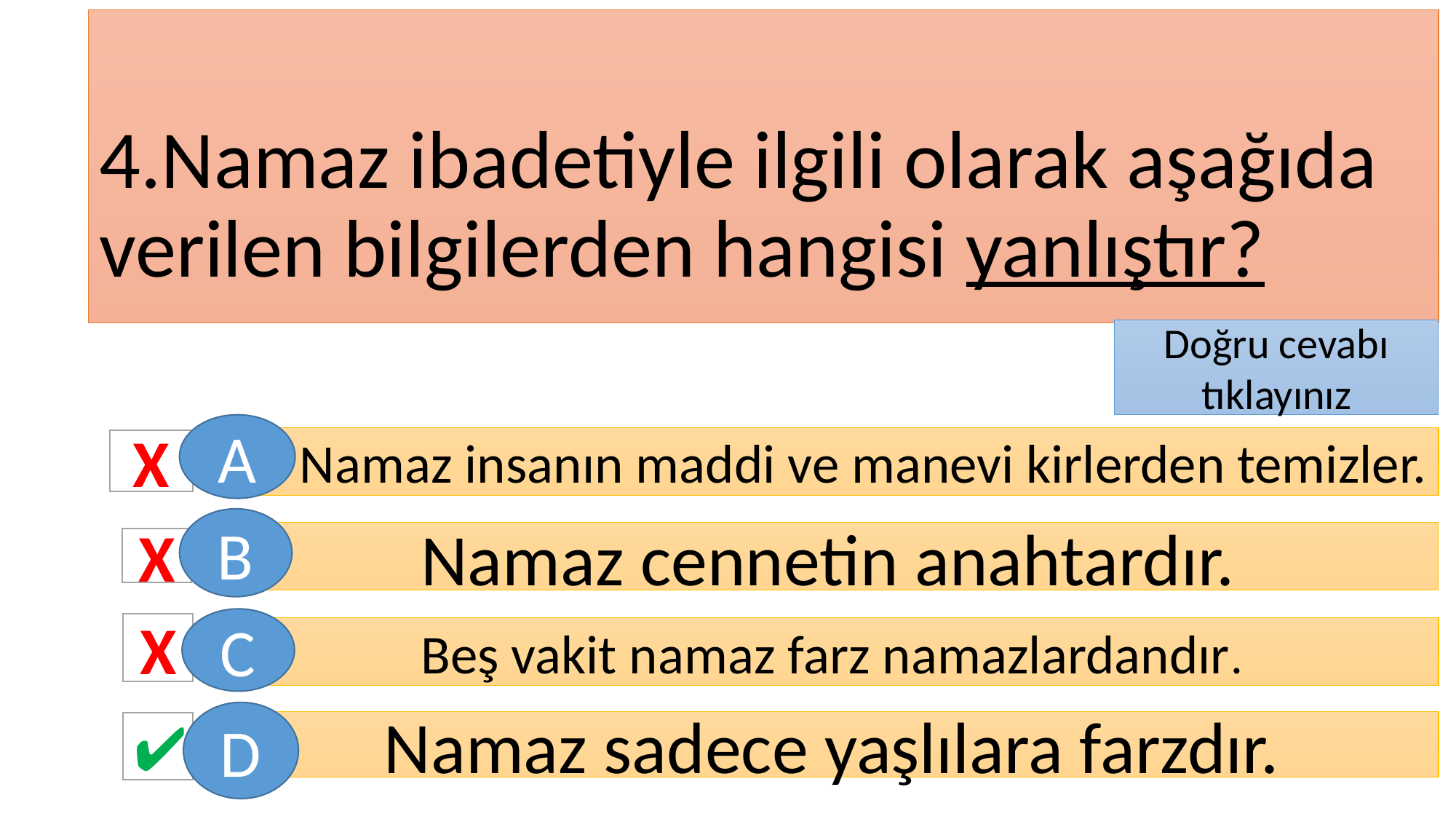

4.Namaz ibadetiyle ilgili olarak aşağıda verilen bilgilerden hangisi yanlıştır?

Doğru cevabı tıklayınız
A
 Namaz insanın maddi ve manevi kirlerden temizler.
X
B
Namaz cennetin anahtardır.
X
C
X
Beş vakit namaz farz namazlardandır.
D
Namaz sadece yaşlılara farzdır.
✔